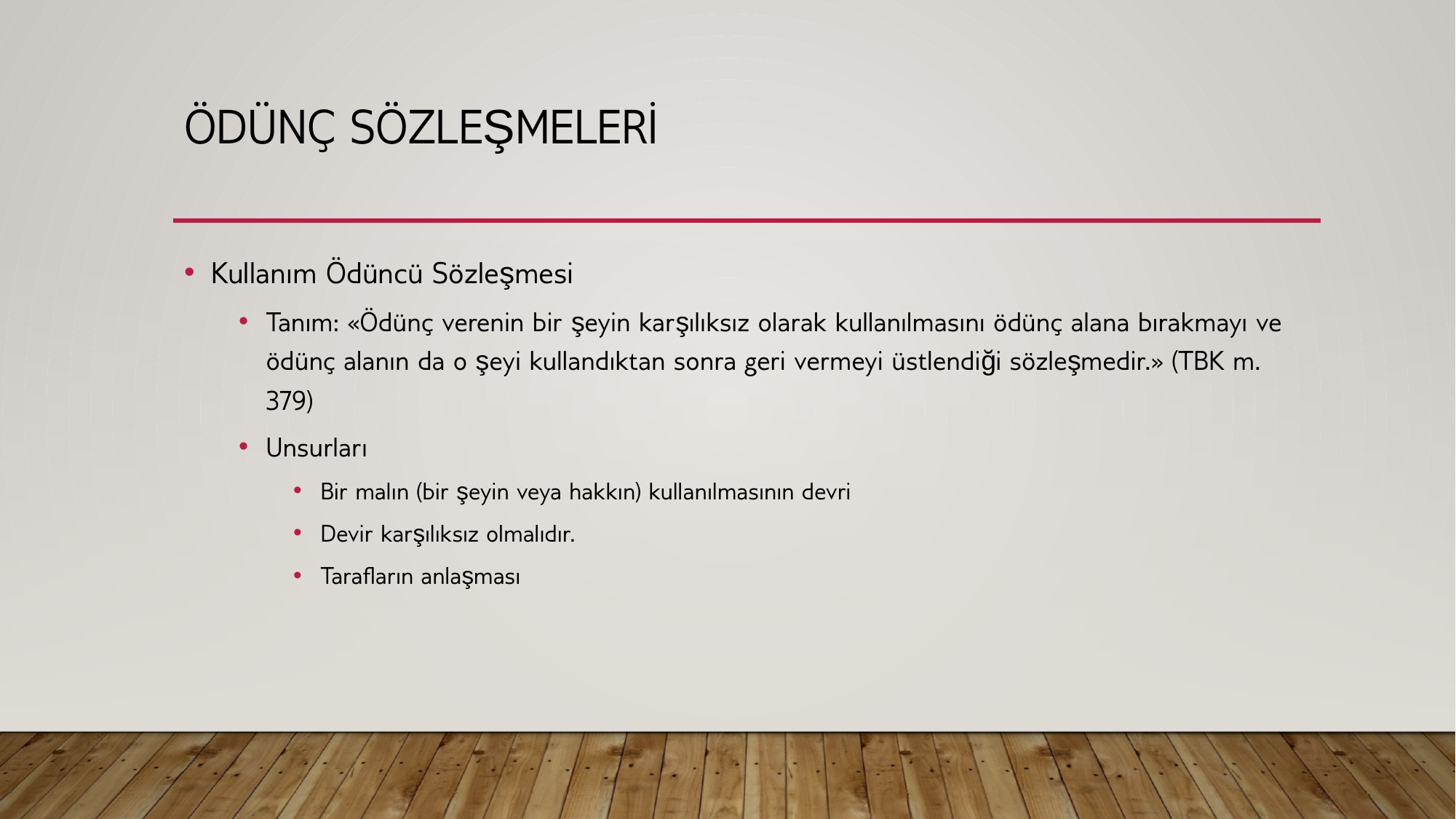

# ödünç sözleşmeleri
Kullanım Ödüncü Sözleşmesi
Tanım: «Ödünç verenin bir şeyin karşılıksız olarak kullanılmasını ödünç alana bırakmayı ve ödünç alanın da o şeyi kullandıktan sonra geri vermeyi üstlendiği sözleşmedir.» (TBK m. 379)
Unsurları
Bir malın (bir şeyin veya hakkın) kullanılmasının devri
Devir karşılıksız olmalıdır.
Tarafların anlaşması